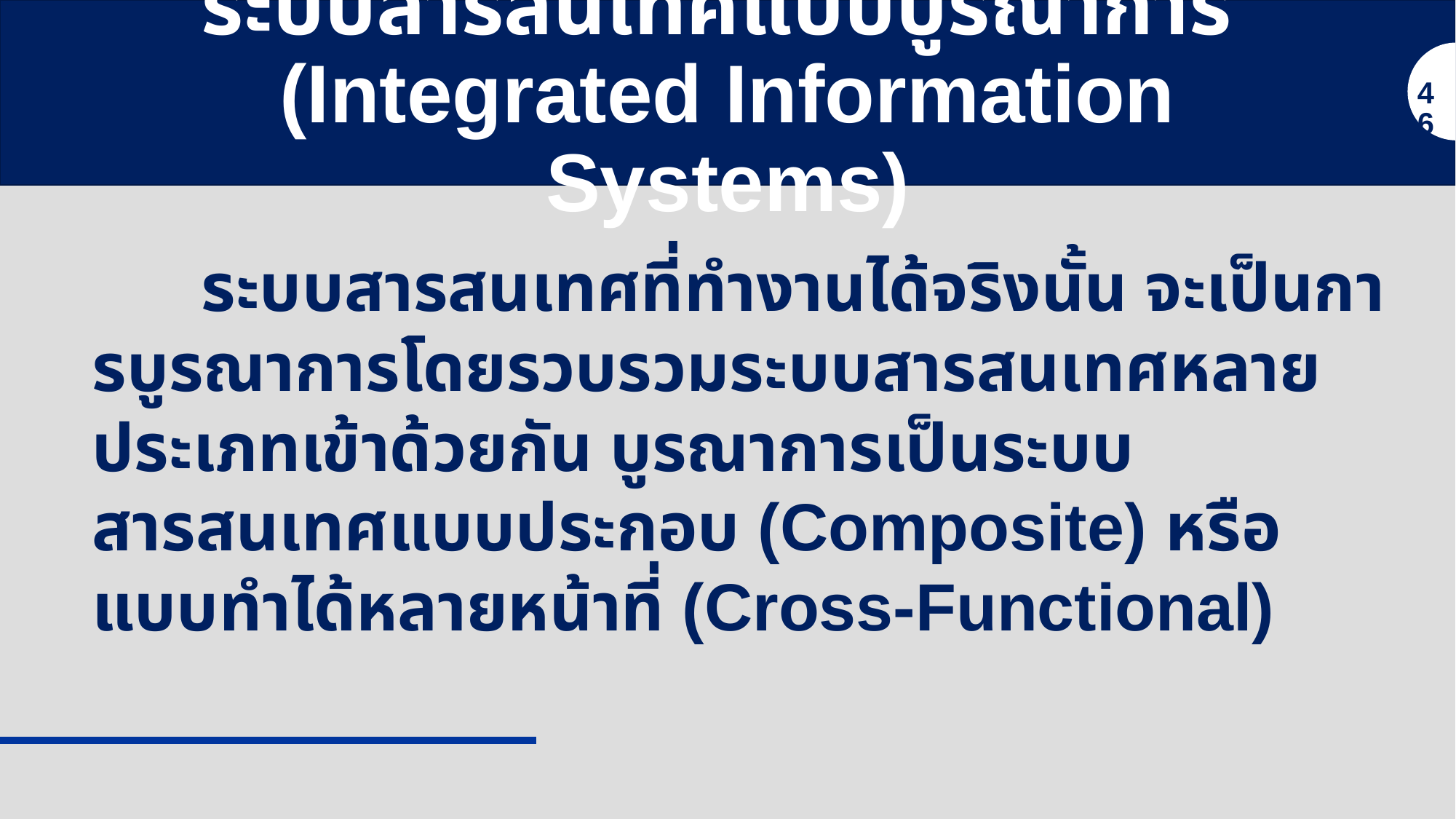

# ระบบสารสนเทศแบบบูรณาการ (Integrated Information Systems)
46
	ระบบสารสนเทศที่ทำงานได้จริงนั้น จะเป็นการบูรณาการโดยรวบรวมระบบสารสนเทศหลายประเภทเข้าด้วยกัน บูรณาการเป็นระบบสารสนเทศแบบประกอบ (Composite) หรือแบบทำได้หลายหน้าที่ (Cross-Functional)